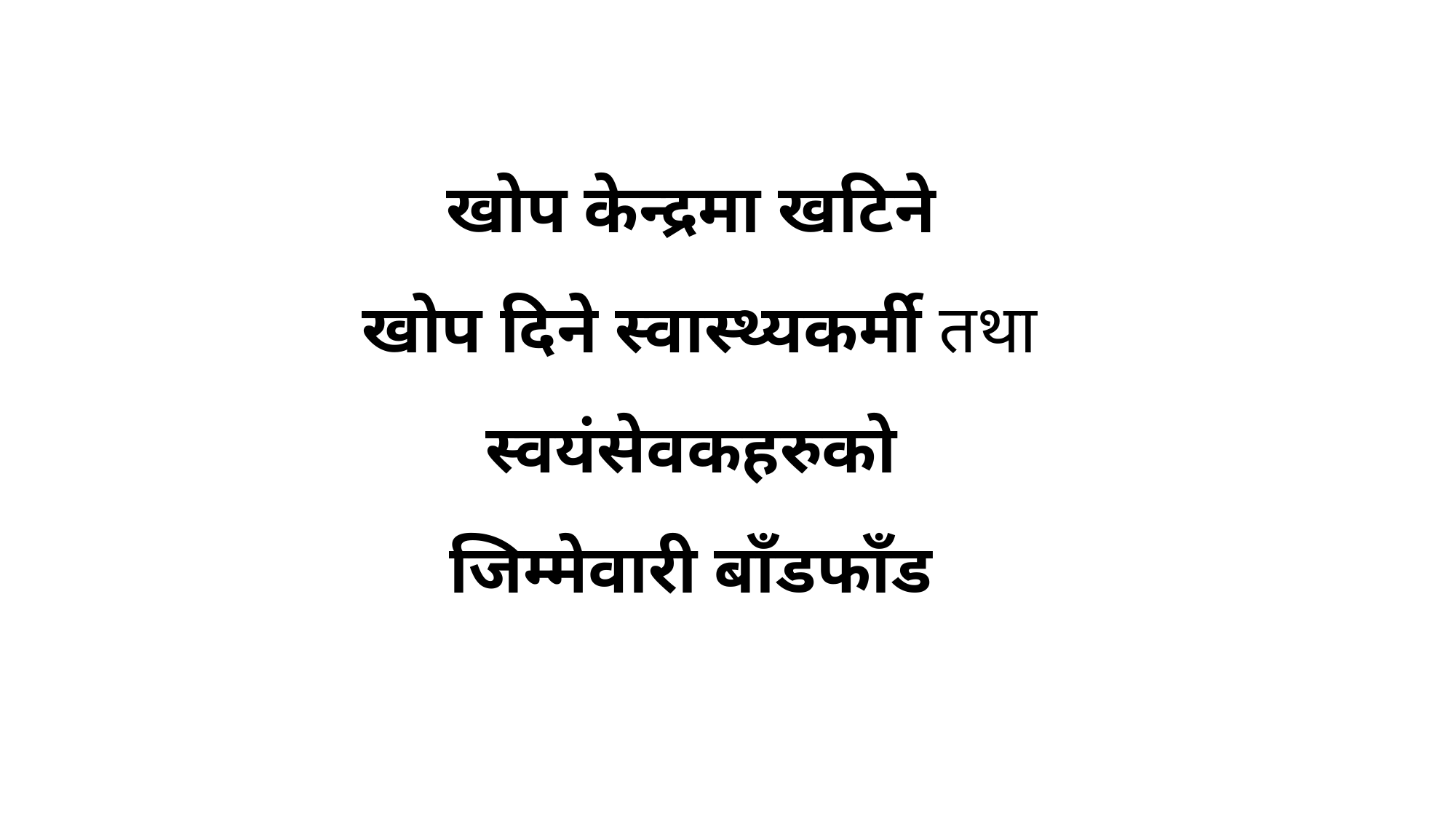

खोप केन्द्रमा खटिने
खोप दिने स्वास्थ्यकर्मी तथा स्वयंसेवकहरुको
जिम्मेवारी बाँडफाँड